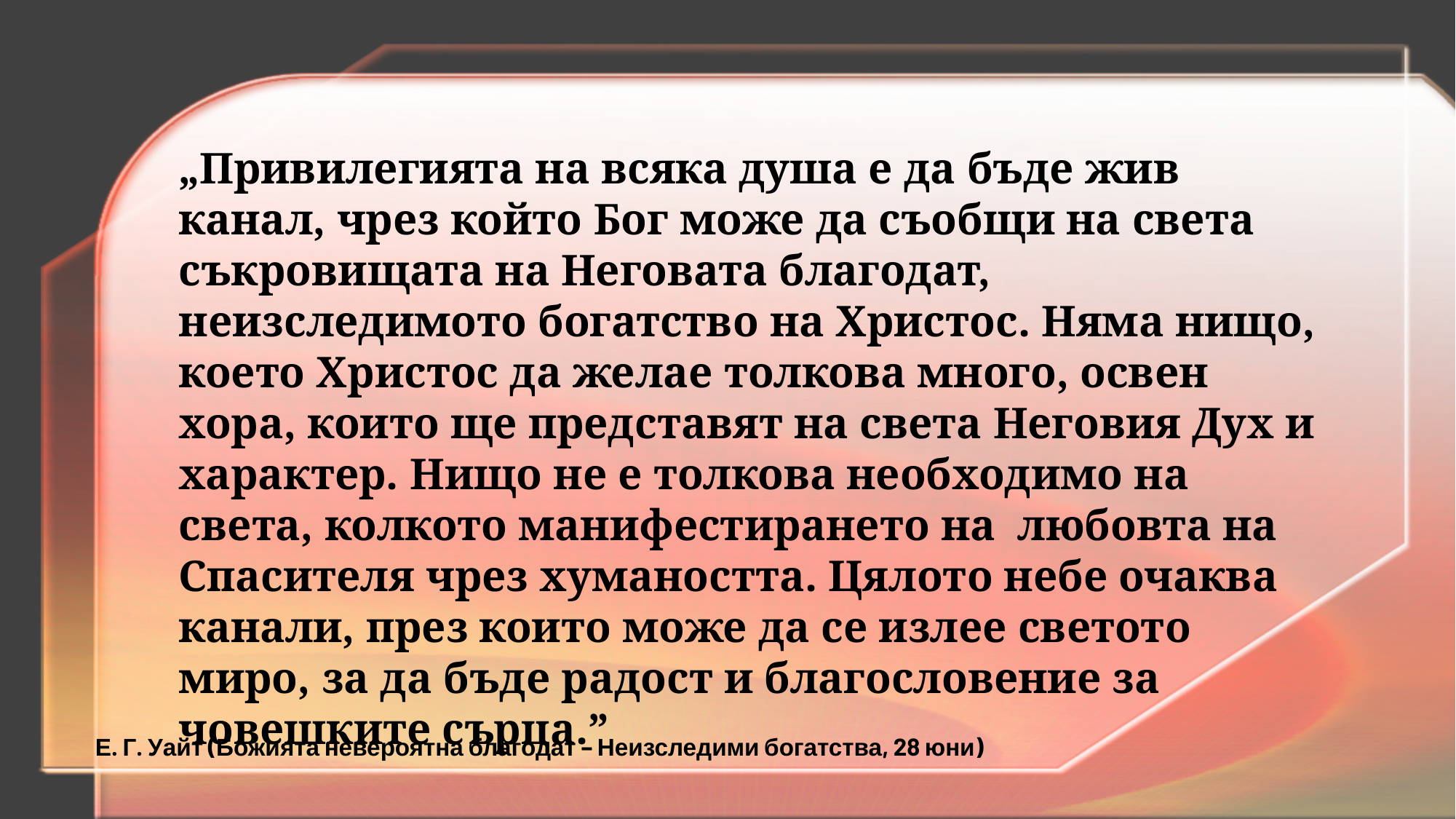

„Привилегията на всяка душа е да бъде жив канал, чрез който Бог може да съобщи на света съкровищата на Неговата благодат, неизследимото богатство на Христос. Няма нищо, което Христос да желае толкова много, освен хора, които ще представят на света Неговия Дух и характер. Нищо не е толкова необходимо на света, колкото манифестирането на  любовта на Спасителя чрез хумаността. Цялото небе очаква канали, през които може да се излее светото миро, за да бъде радост и благословение за човешките сърца.”
Е. Г. Уайт (Божията невероятна благодат – Неизследими богатства, 28 юни)